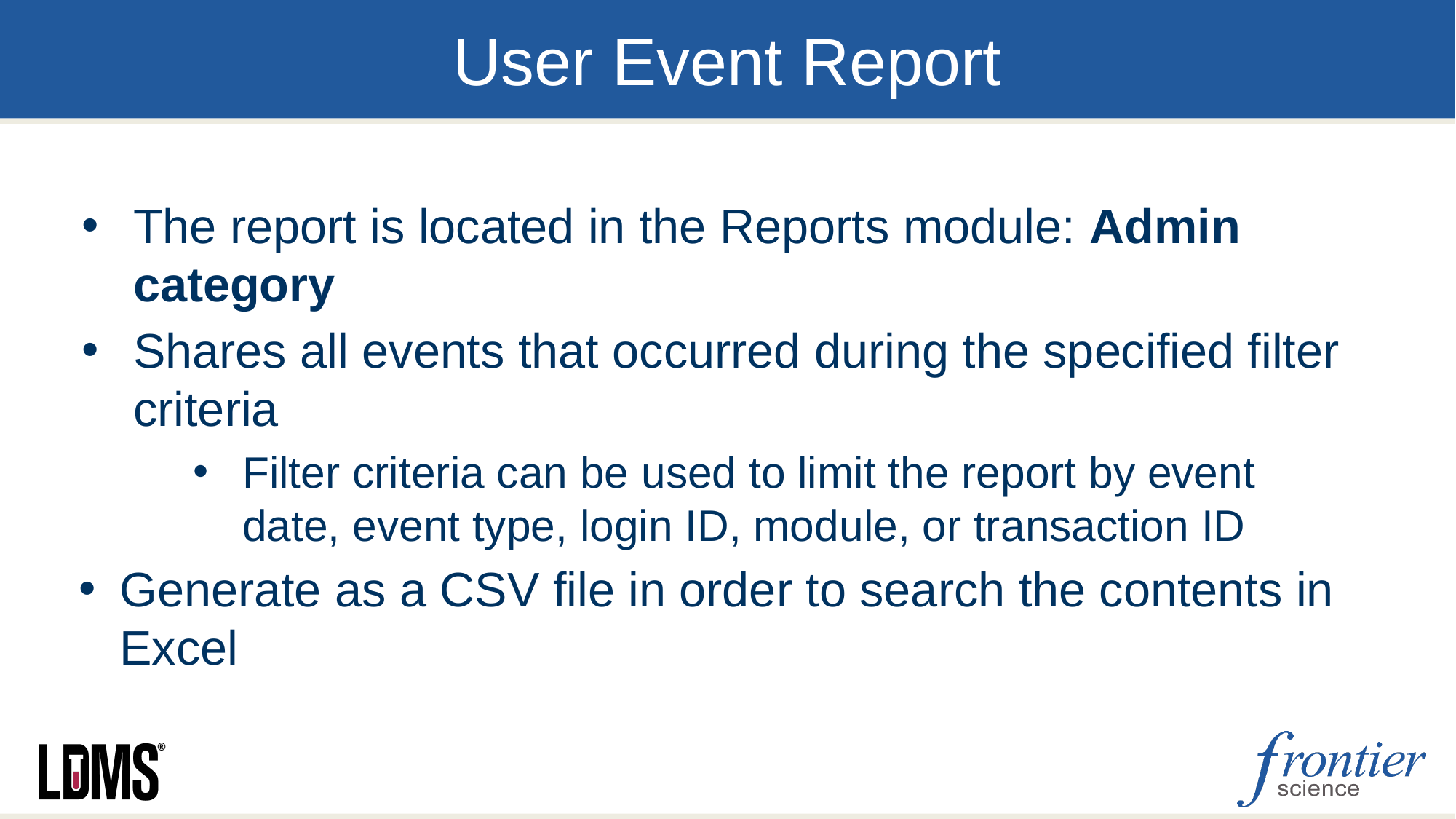

# User Event Report
The report is located in the Reports module: Admin category
Shares all events that occurred during the specified filter criteria
Filter criteria can be used to limit the report by event date, event type, login ID, module, or transaction ID
Generate as a CSV file in order to search the contents in Excel